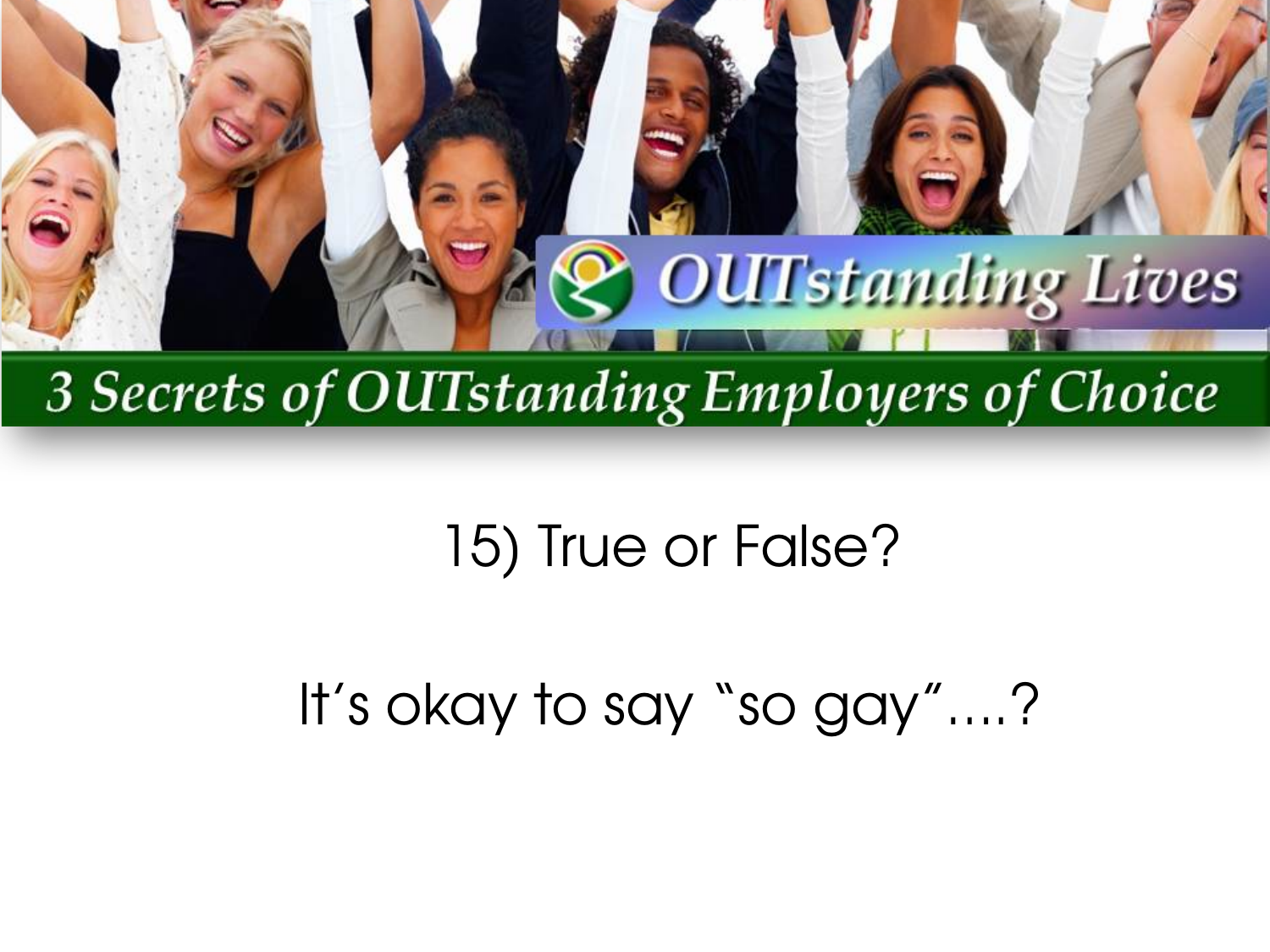

15) True or False?

It’s okay to say “so gay”….?